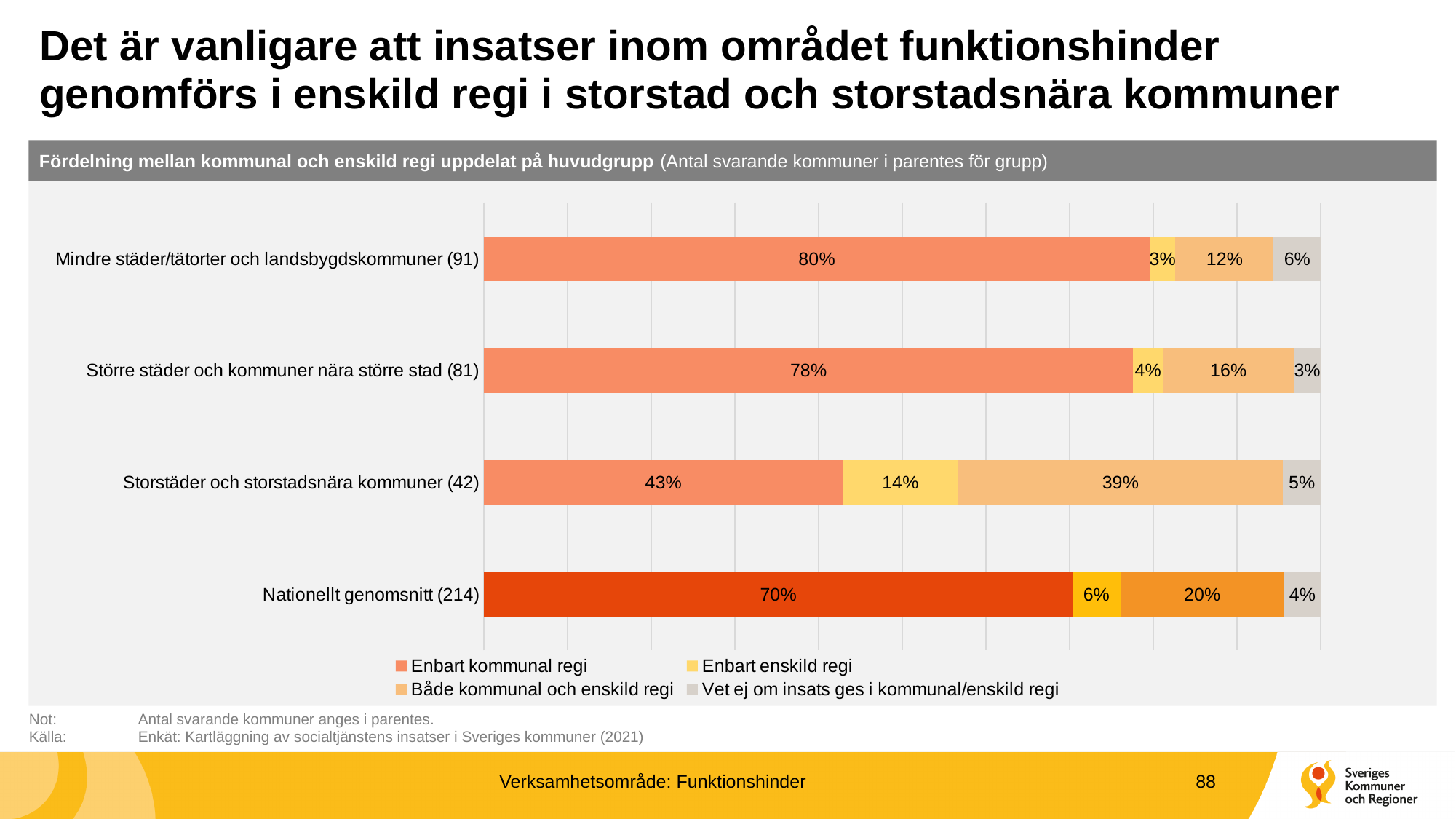

# Det är vanligare att insatser inom området funktionshinder genomförs i enskild regi i storstad och storstadsnära kommuner
Fördelning mellan kommunal och enskild regi uppdelat på huvudgrupp (Antal svarande kommuner i parentes för grupp)

### Chart

| Category | Enbart kommunal regi | Enbart enskild regi | Både kommunal och enskild regi | Vet ej om insats ges i kommunal/enskild regi |
|---|---|---|---|---|
| Mindre städer/tätorter och landsbygdskommuner (91) | 0.795299938157081 | 0.030921459492888066 | 0.11750154607297464 | 0.05627705627705628 |
| Större städer och kommuner nära större stad (81) | 0.7754629629629629 | 0.03587962962962963 | 0.15625 | 0.032407407407407406 |
| Storstäder och storstadsnära kommuner (42) | 0.4288577154308617 | 0.1372745490981964 | 0.38877755511022044 | 0.045090180360721446 |
| Nationellt genomsnitt (214) | 0.7032005526134009 | 0.057333640340778265 | 0.19525673497582316 | 0.0442090720699977 |
Not: 	Antal svarande kommuner anges i parentes.
Källa:	Enkät: Kartläggning av socialtjänstens insatser i Sveriges kommuner (2021)
Verksamhetsområde: Funktionshinder
88